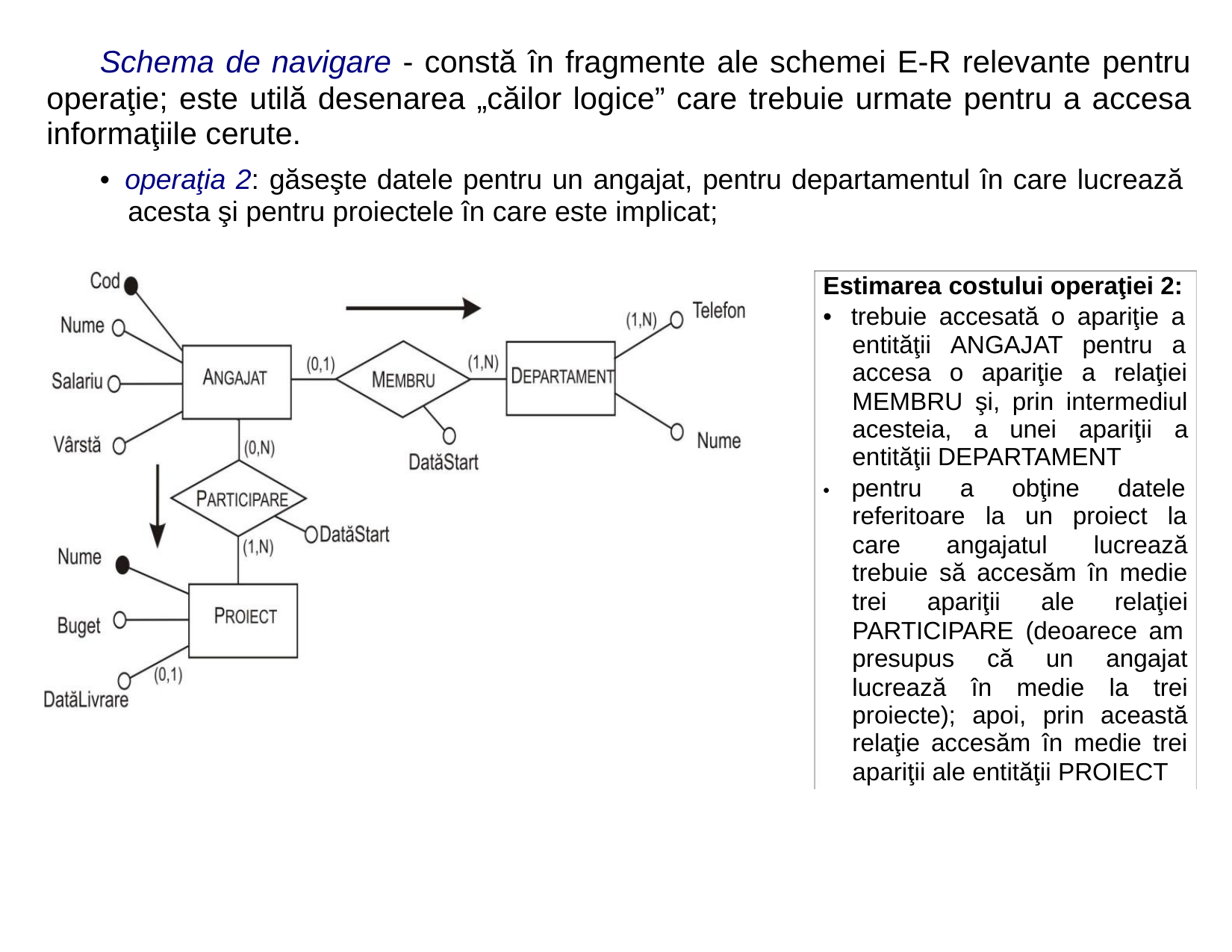

Schema de navigare - constă în fragmente ale schemei E-R relevante pentru
operaţie; este utilă desenarea „căilor logice” care trebuie urmate pentru a accesa
informaţiile cerute.
• operaţia 2: găseşte datele pentru un angajat, pentru departamentul în care lucrează
acesta şi pentru proiectele în care este implicat;

Estimarea costului operaţiei 2:
• trebuie accesată o apariţie a
entităţii ANGAJAT pentru a
accesa o apariţie a relaţiei
MEMBRU şi, prin intermediul
acesteia, a unei apariţii a
entităţii DEPARTAMENT
• pentru a obţine datele
referitoare la un proiect la
care
trebuie să accesăm în medie
trei apariţii ale relaţiei
angajatul
lucrează
PARTICIPARE (deoarece am
presupus că un angajat
lucrează în medie la trei
proiecte); apoi, prin această
relaţie accesăm în medie trei
apariţii ale entităţii PROIECT